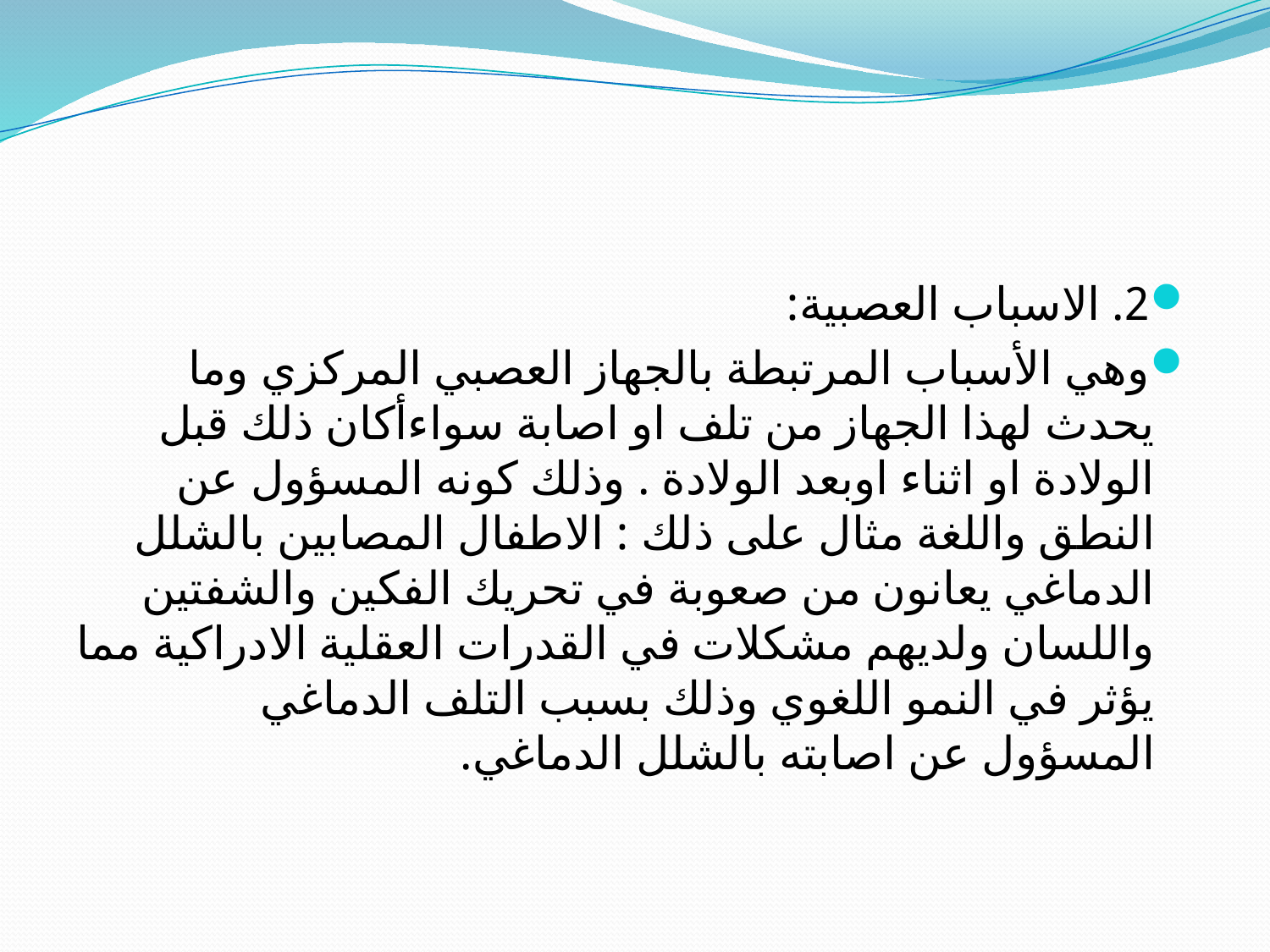

#
2. الاسباب العصبية:
وهي الأسباب المرتبطة بالجهاز العصبي المركزي وما يحدث لهذا الجهاز من تلف او اصابة سواءأكان ذلك قبل الولادة او اثناء اوبعد الولادة . وذلك كونه المسؤول عن النطق واللغة مثال على ذلك : الاطفال المصابين بالشلل الدماغي يعانون من صعوبة في تحريك الفكين والشفتين واللسان ولديهم مشكلات في القدرات العقلية الادراكية مما يؤثر في النمو اللغوي وذلك بسبب التلف الدماغي المسؤول عن اصابته بالشلل الدماغي.